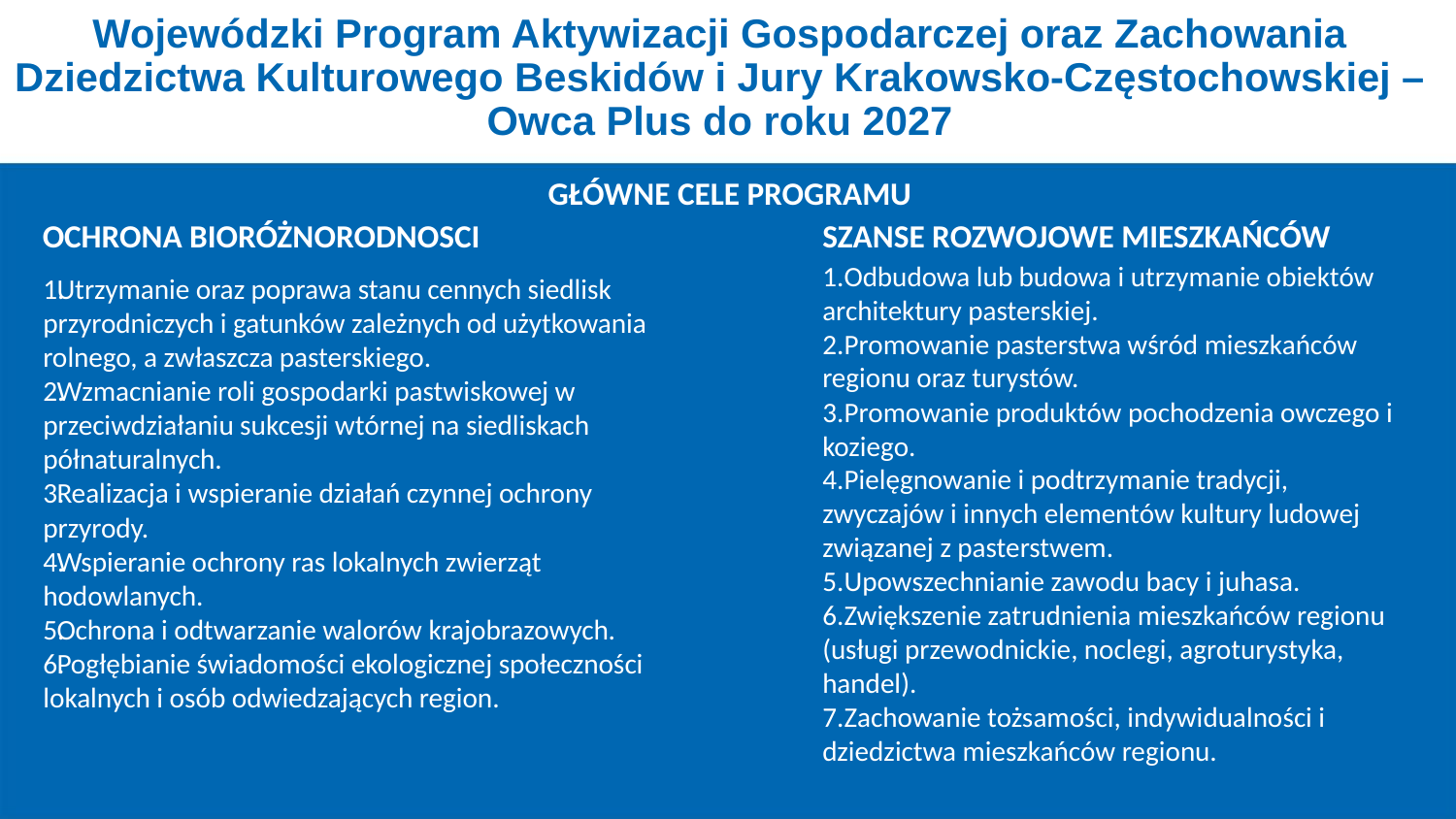

Wojewódzki Program Aktywizacji Gospodarczej oraz Zachowania Dziedzictwa Kulturowego Beskidów i Jury Krakowsko-Częstochowskiej – Owca Plus do roku 2027
GŁÓWNE CELE PROGRAMU
SZANSE ROZWOJOWE MIESZKAŃCÓW
OCHRONA BIORÓŻNORODNOSCI
Odbudowa lub budowa i utrzymanie obiektów architektury pasterskiej.
Promowanie pasterstwa wśród mieszkańców regionu oraz turystów.
Promowanie produktów pochodzenia owczego i koziego.
Pielęgnowanie i podtrzymanie tradycji, zwyczajów i innych elementów kultury ludowej związanej z pasterstwem.
Upowszechnianie zawodu bacy i juhasa.
Zwiększenie zatrudnienia mieszkańców regionu (usługi przewodnickie, noclegi, agroturystyka, handel).
Zachowanie tożsamości, indywidualności i dziedzictwa mieszkańców regionu.
Utrzymanie oraz poprawa stanu cennych siedlisk przyrodniczych i gatunków zależnych od użytkowania rolnego, a zwłaszcza pasterskiego.
Wzmacnianie roli gospodarki pastwiskowej w przeciwdziałaniu sukcesji wtórnej na siedliskach półnaturalnych.
Realizacja i wspieranie działań czynnej ochrony przyrody.
Wspieranie ochrony ras lokalnych zwierząt hodowlanych.
Ochrona i odtwarzanie walorów krajobrazowych.
Pogłębianie świadomości ekologicznej społeczności lokalnych i osób odwiedzających region.